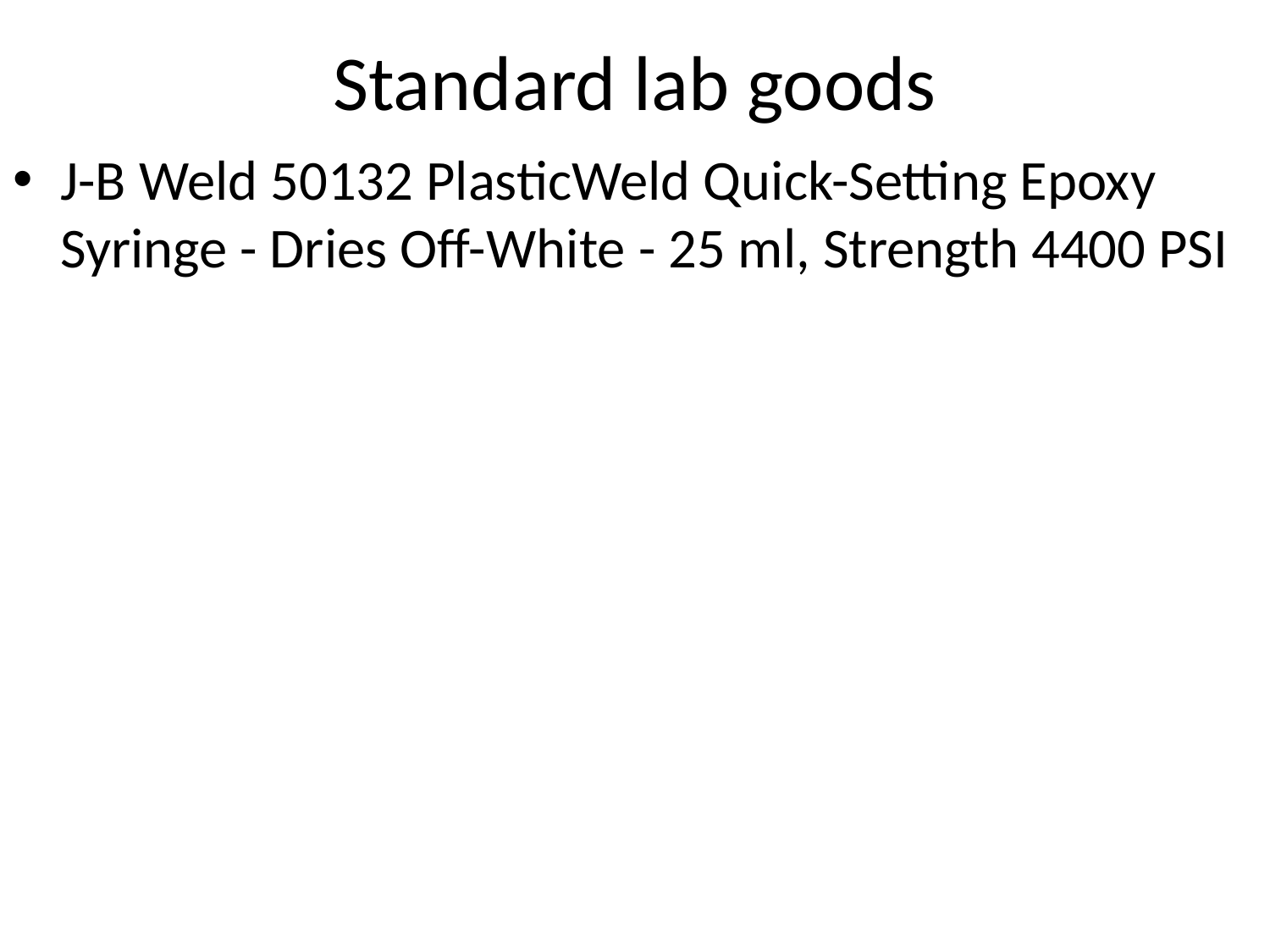

# Standard lab goods
J-B Weld 50132 PlasticWeld Quick-Setting Epoxy Syringe - Dries Off-White - 25 ml, Strength 4400 PSI